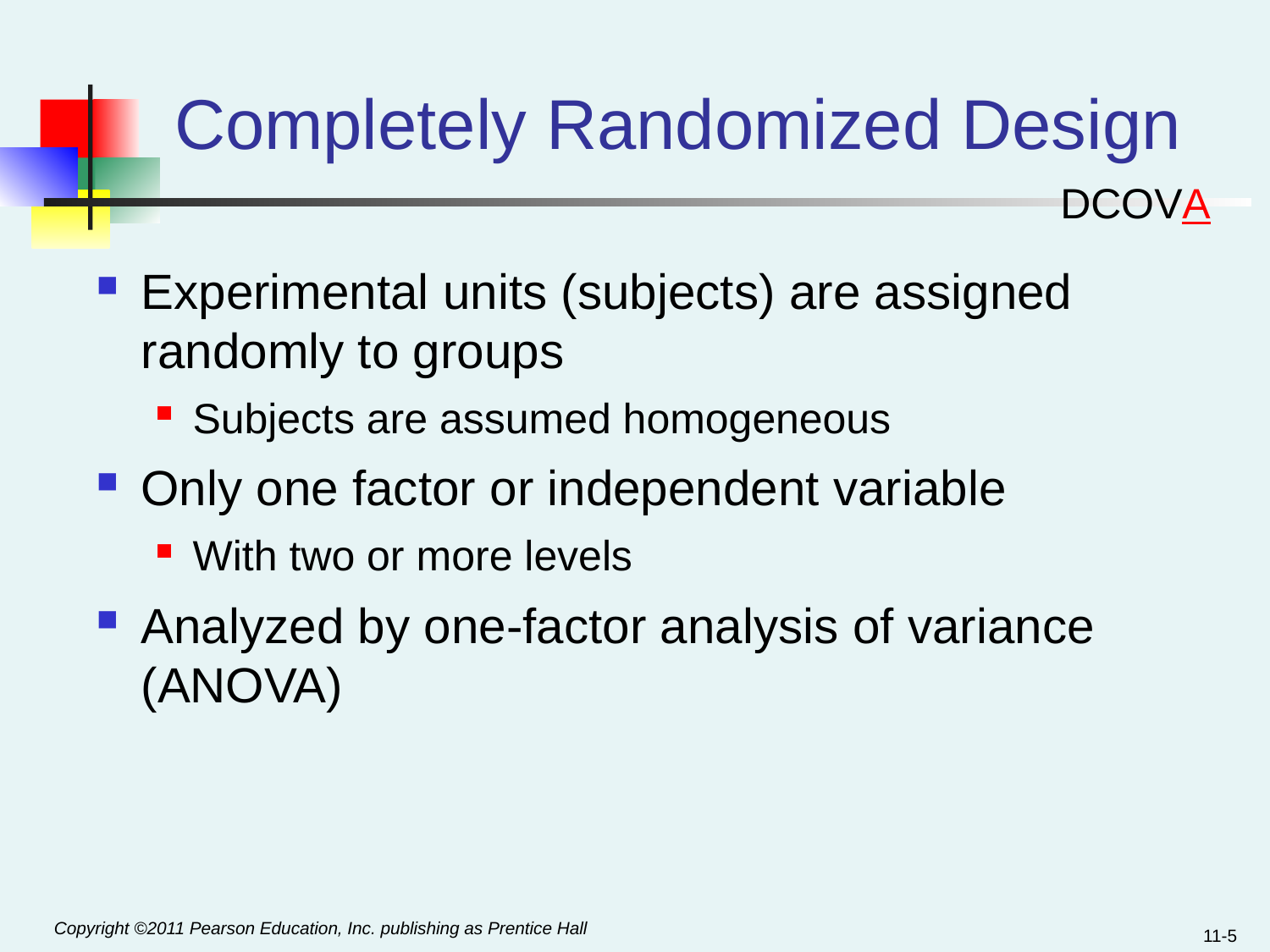

# Completely Randomized Design
DCOVA
Experimental units (subjects) are assigned randomly to groups
Subjects are assumed homogeneous
Only one factor or independent variable
With two or more levels
Analyzed by one-factor analysis of variance (ANOVA)
11-5